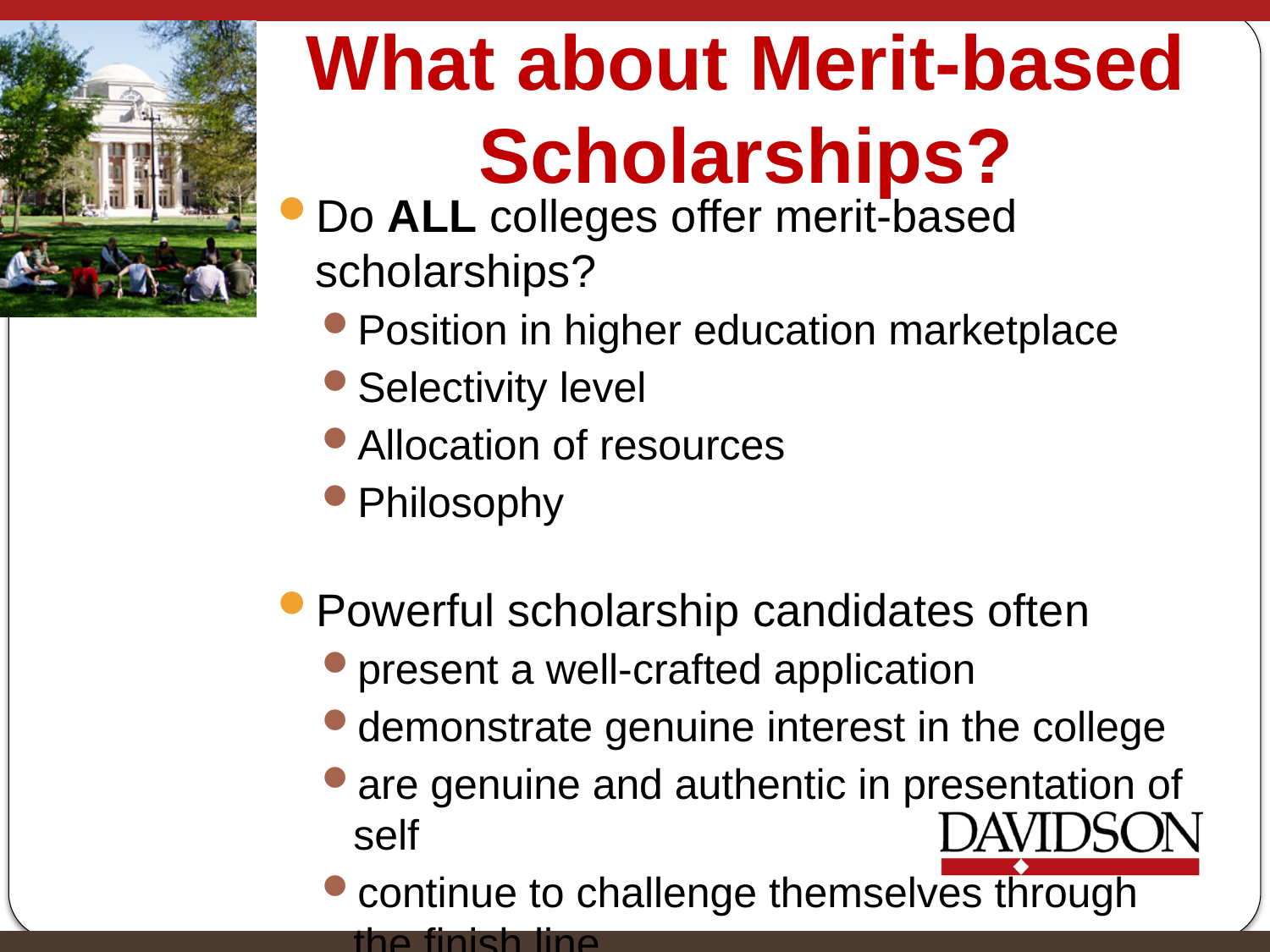

# What about Merit-based Scholarships?
Do ALL colleges offer merit-based scholarships?
Position in higher education marketplace
Selectivity level
Allocation of resources
Philosophy

Powerful scholarship candidates often
present a well-crafted application
demonstrate genuine interest in the college
are genuine and authentic in presentation of self
continue to challenge themselves through the finish line